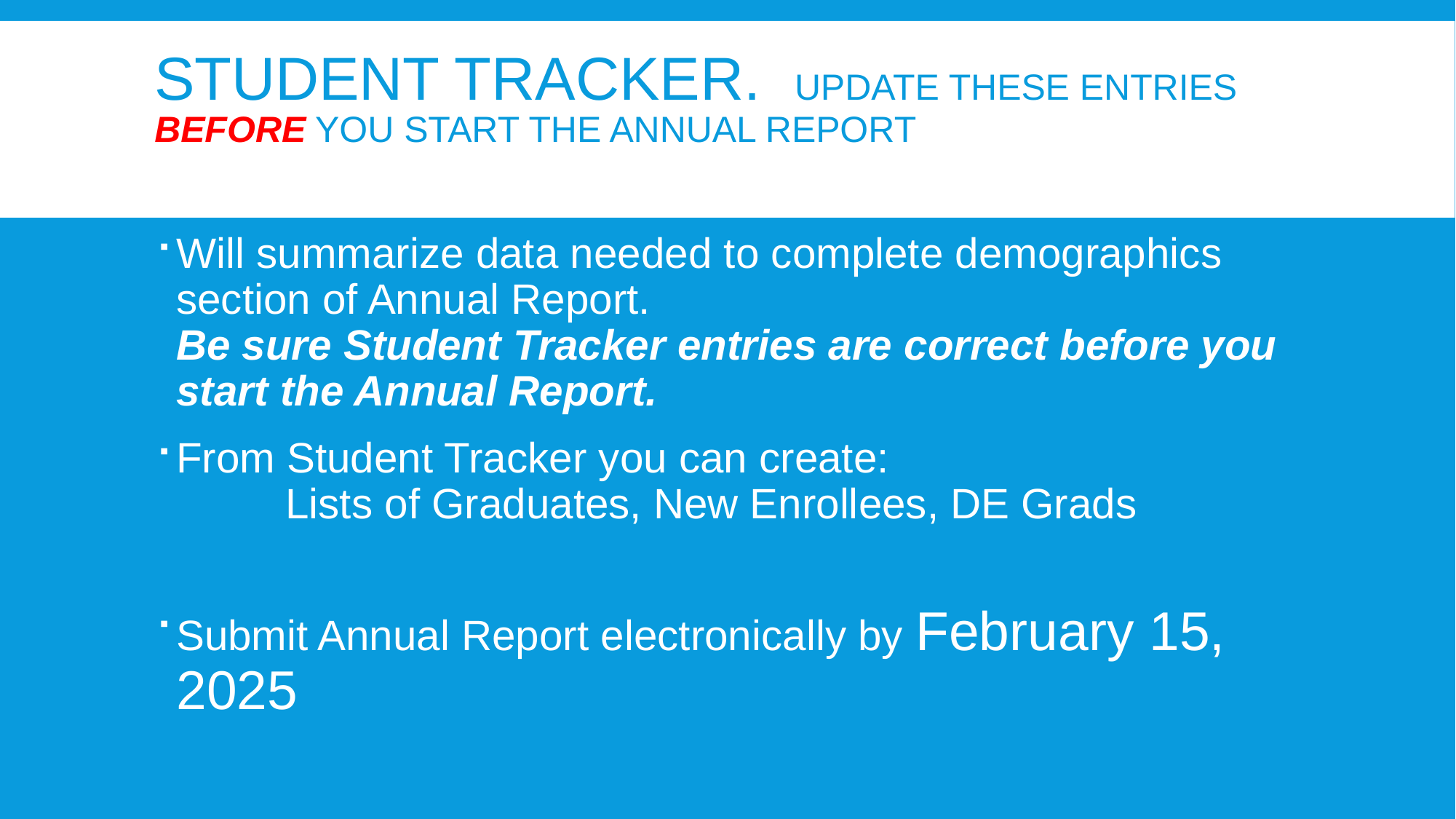

# student Tracker.  update these entries before you start the Annual Report
Will summarize data needed to complete demographics section of Annual Report.
Be sure Student Tracker entries are correct before you start the Annual Report.
From Student Tracker you can create:
	Lists of Graduates, New Enrollees, DE Grads

Submit Annual Report electronically by February 15, 2025